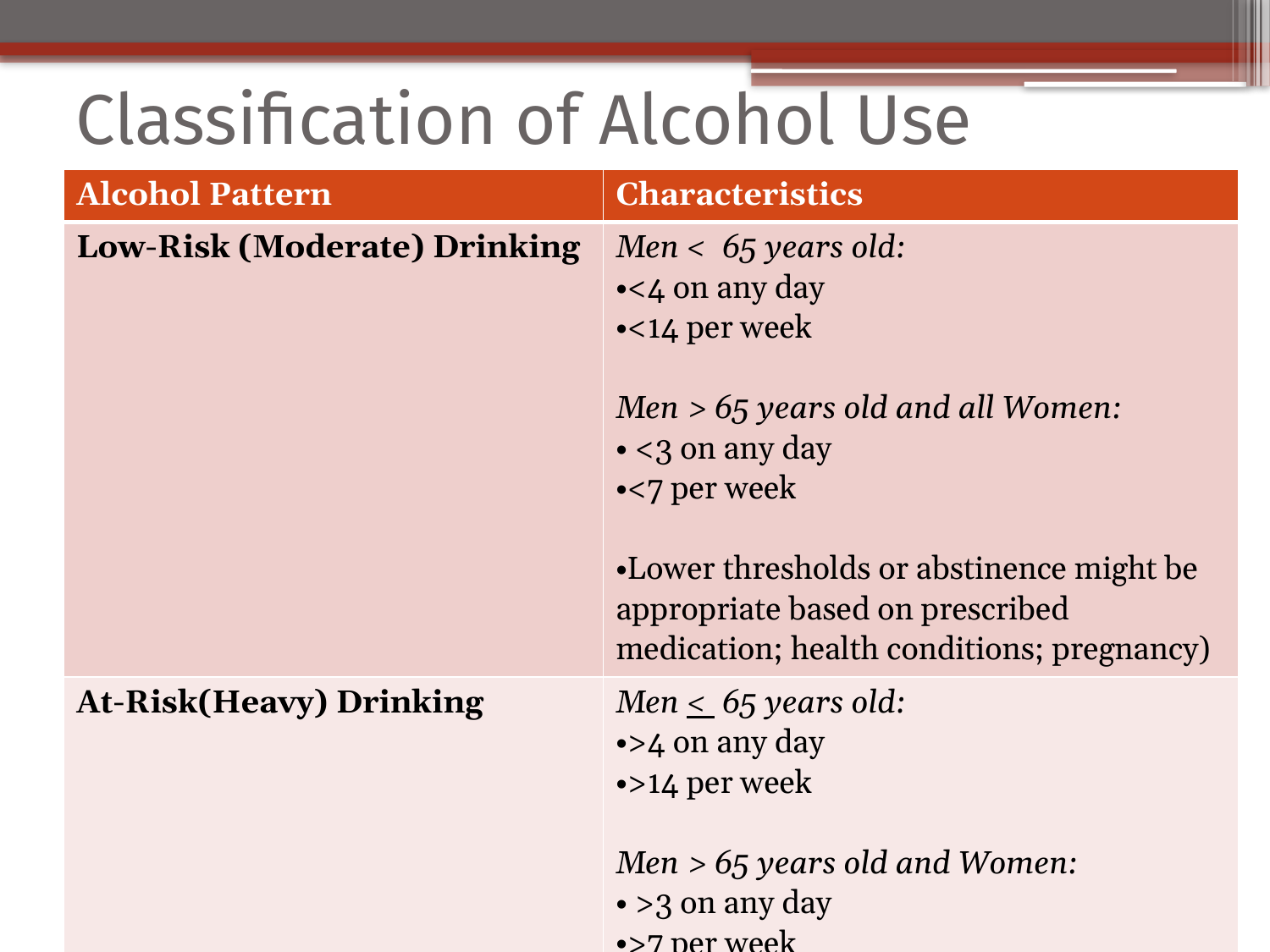

# Classification of Alcohol Use
| Alcohol Pattern | Characteristics |
| --- | --- |
| Low-Risk (Moderate) Drinking | Men < 65 years old: <4 on any day <14 per week Men > 65 years old and all Women: <3 on any day <7 per week Lower thresholds or abstinence might be appropriate based on prescribed medication; health conditions; pregnancy) |
| At-Risk(Heavy) Drinking | Men < 65 years old: >4 on any day >14 per week Men > 65 years old and Women: >3 on any day >7 per week |